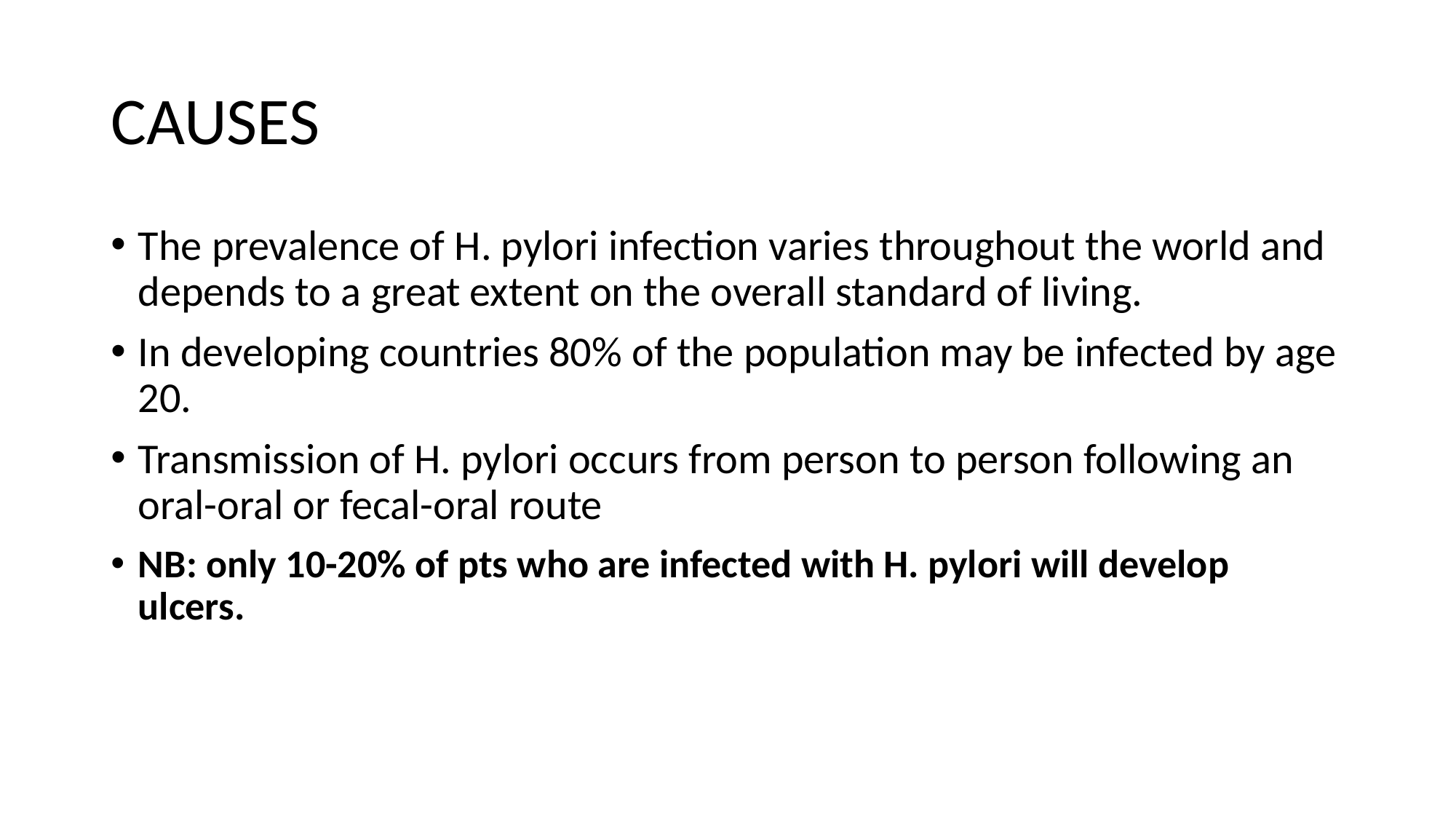

# CAUSES
The prevalence of H. pylori infection varies throughout the world and depends to a great extent on the overall standard of living.
In developing countries 80% of the population may be infected by age 20.
Transmission of H. pylori occurs from person to person following an oral-oral or fecal-oral route
NB: only 10-20% of pts who are infected with H. pylori will develop ulcers.